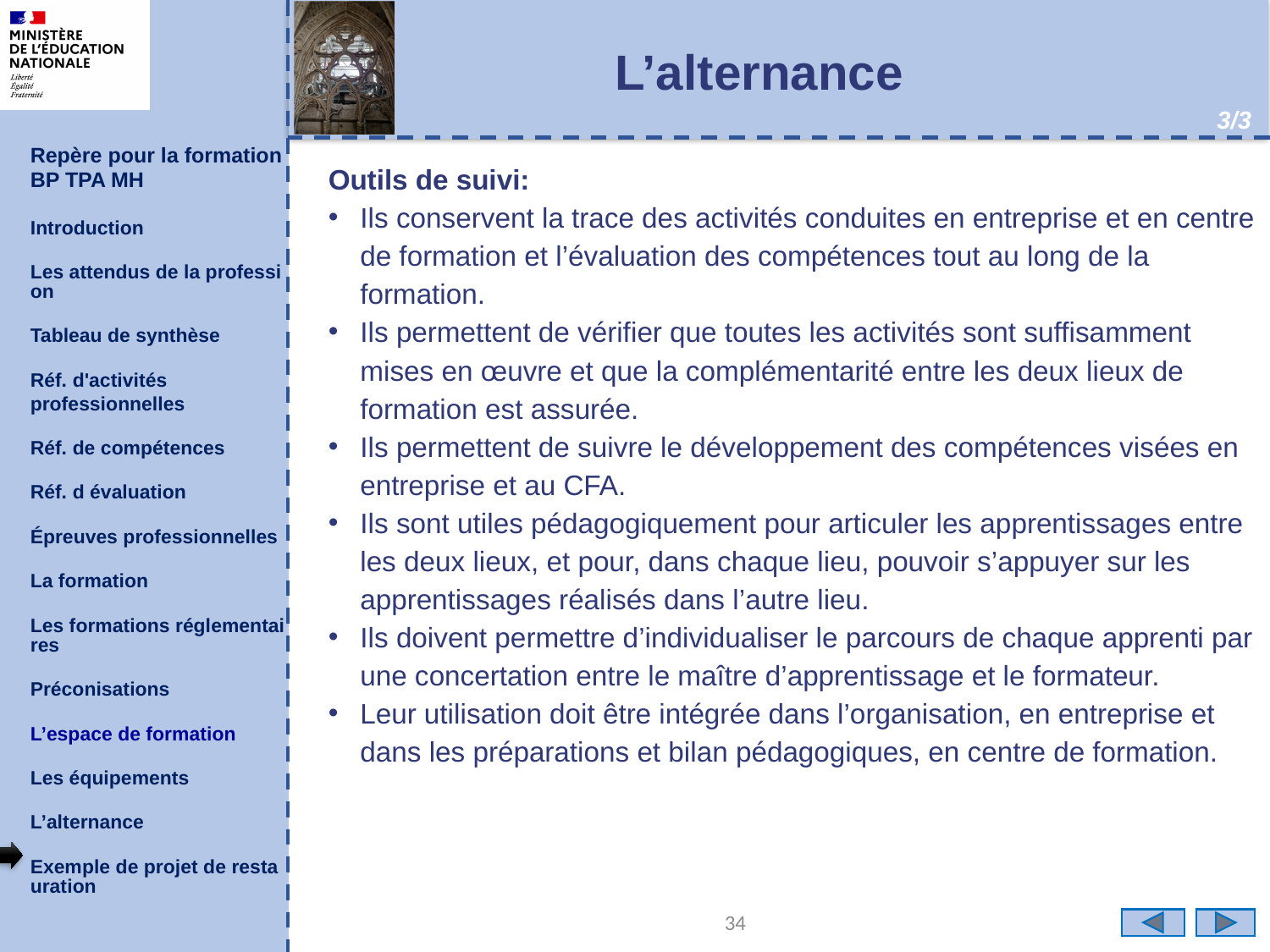

L’alternance
3/3
Outils de suivi:
Ils conservent la trace des activités conduites en entreprise et en centre de formation et l’évaluation des compétences tout au long de la formation.
Ils permettent de vérifier que toutes les activités sont suffisamment mises en œuvre et que la complémentarité entre les deux lieux de formation est assurée.
Ils permettent de suivre le développement des compétences visées en entreprise et au CFA.
Ils sont utiles pédagogiquement pour articuler les apprentissages entre les deux lieux, et pour, dans chaque lieu, pouvoir s’appuyer sur les apprentissages réalisés dans l’autre lieu.
Ils doivent permettre d’individualiser le parcours de chaque apprenti par une concertation entre le maître d’apprentissage et le formateur.
Leur utilisation doit être intégrée dans l’organisation, en entreprise et dans les préparations et bilan pédagogiques, en centre de formation.

34